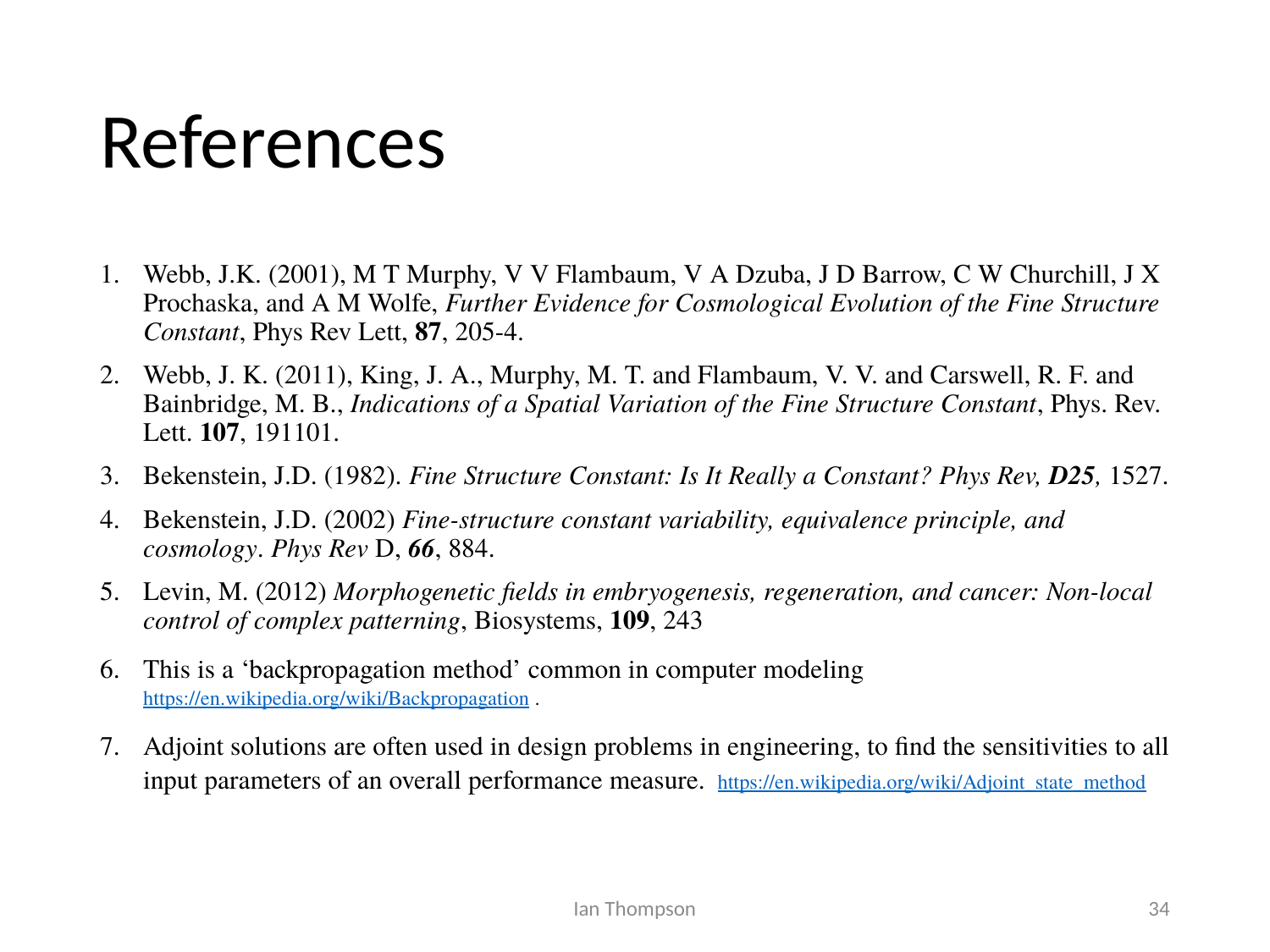

# References
Webb, J.K. (2001), M T Murphy, V V Flambaum, V A Dzuba, J D Barrow, C W Churchill, J X Prochaska, and A M Wolfe, Further Evidence for Cosmological Evolution of the Fine Structure Constant, Phys Rev Lett, 87, 205-4.
Webb, J. K. (2011), King, J. A., Murphy, M. T. and Flambaum, V. V. and Carswell, R. F. and Bainbridge, M. B., Indications of a Spatial Variation of the Fine Structure Constant, Phys. Rev. Lett. 107, 191101.
Bekenstein, J.D. (1982). Fine Structure Constant: Is It Really a Constant? Phys Rev, D25, 1527.
Bekenstein, J.D. (2002) Fine-structure constant variability, equivalence principle, and cosmology. Phys Rev D, 66, 884.
Levin, M. (2012) Morphogenetic fields in embryogenesis, regeneration, and cancer: Non-local control of complex patterning, Biosystems, 109, 243
This is a ‘backpropagation method’ common in computer modeling https://en.wikipedia.org/wiki/Backpropagation .
Adjoint solutions are often used in design problems in engineering, to find the sensitivities to all input parameters of an overall performance measure.  https://en.wikipedia.org/wiki/Adjoint_state_method

Ian Thompson
34